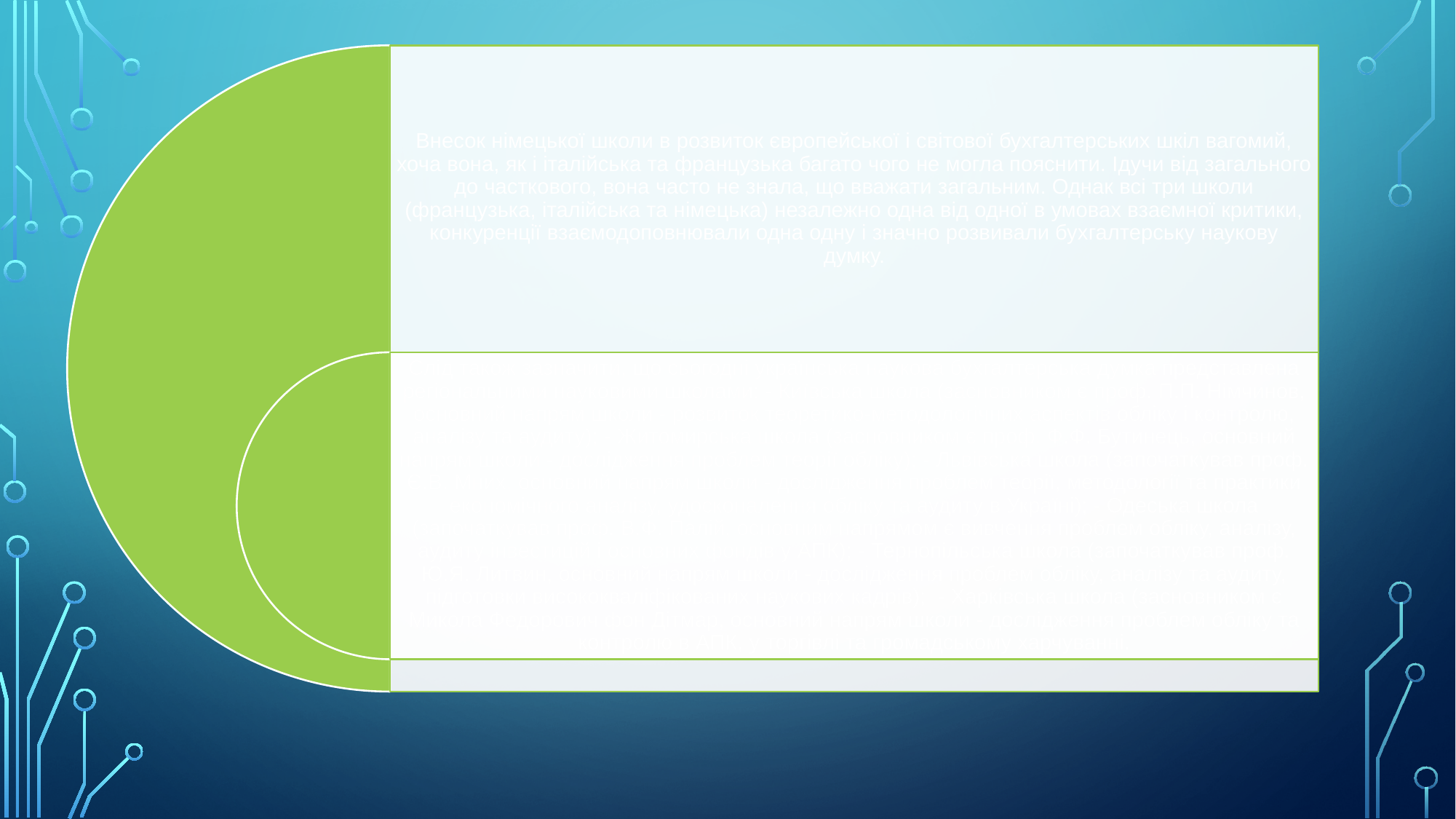

Внесок німецької школи в розвиток європейської і світової бухгалтерських шкіл вагомий, хоча вона, як і італійська та французька багато чого не могла пояснити. Ідучи від загального до часткового, вона часто не знала, що вважати загальним. Однак всі три школи (французька, італійська та німецька) незалежно одна від одної в умовах взаємної критики, конкуренції взаємодоповнювали одна одну і значно розвивали бухгалтерську наукову думку.
Слід також зазначити, що сьогодні українська наукова бухгалтерська думка представлена регіональними науковими школами: - Київська школа (засновником є проф. П.П. Німчинов, основний напрям школи - розвиток теоретико-методологічних аспектів обліку і контролю, аналізу та аудиту); - Житомирська школа (засновником є проф. Ф.Ф. Бутинець, основний напрям школи - дослідження проблем теорії обліку); - Львівська школа (започаткував проф. Є.В. Мних, основний напрям школи - дослідження проблем теорії, методології та практики економічного аналізу, удосконалення обліку та аудиту в Україні); - Одеська школа (започаткував проф. В.Ф. Палій, основним напрямом є вивчення проблем обліку, аналізу, аудиту інвестицій і основних фондів у АПК); - Тернопільська школа (започаткував проф. Ю.Я. Литвин, основний напрям школи - дослідження проблем обліку, аналізу та аудиту, підготовки висококваліфікованих наукових кадрів);  - Харківська школа (засновником є Микола Федорович фон Дітмар, основний напрям школи - дослідження проблем обліку та контролю в АПК, у торгівлі та громадському харчуванні.